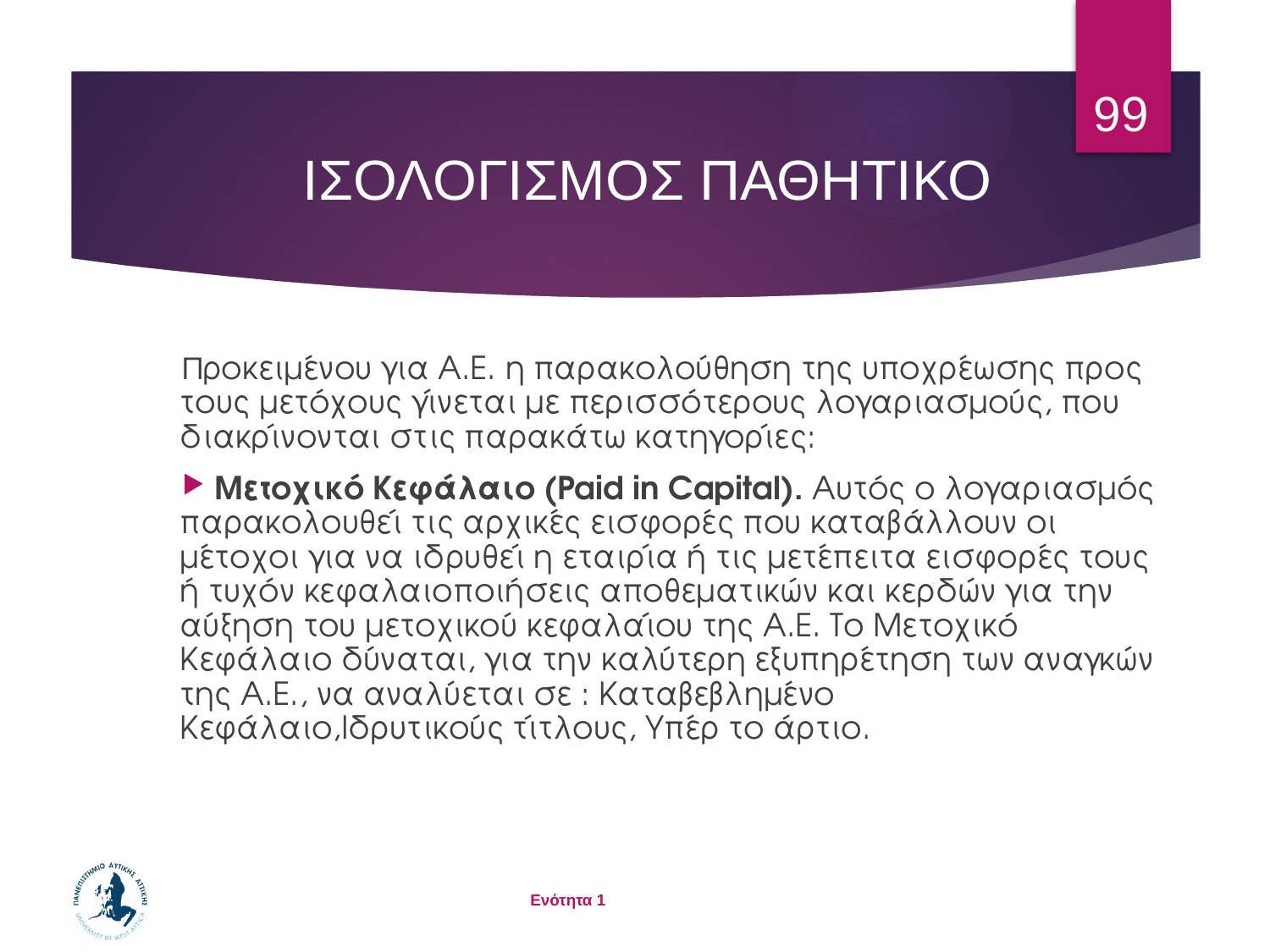

99
# ΙΣΟΛΟΓΙΣΜΟΣ ΠΑΘΗΤΙΚΟ
Προκειμένου για Α.Ε. η παρακολούθηση της υποχρέωσης προς τους μετόχους γίνεται με περισσότερους λογαριασμούς, που διακρίνονται στις παρακάτω κατηγορίες:
 Μετοχικό Κεφάλαιο (Paid in Capital). Αυτός ο λογαριασμός παρακολουθεί τις αρχικές εισφορές που καταβάλλουν οι μέτοχοι για να ιδρυθεί η εταιρία ή τις μετέπειτα εισφορές τους ή τυχόν κεφαλαιοποιήσεις αποθεματικών και κερδών για την αύξηση του μετοχικού κεφαλαίου της Α.Ε. Το Μετοχικό Κεφάλαιο δύναται, για την καλύτερη εξυπηρέτηση των αναγκών της Α.Ε., να αναλύεται σε : Καταβεβλημένο Κεφάλαιο,Ιδρυτικούς τίτλους, Υπέρ το άρτιο.
Ενότητα 1